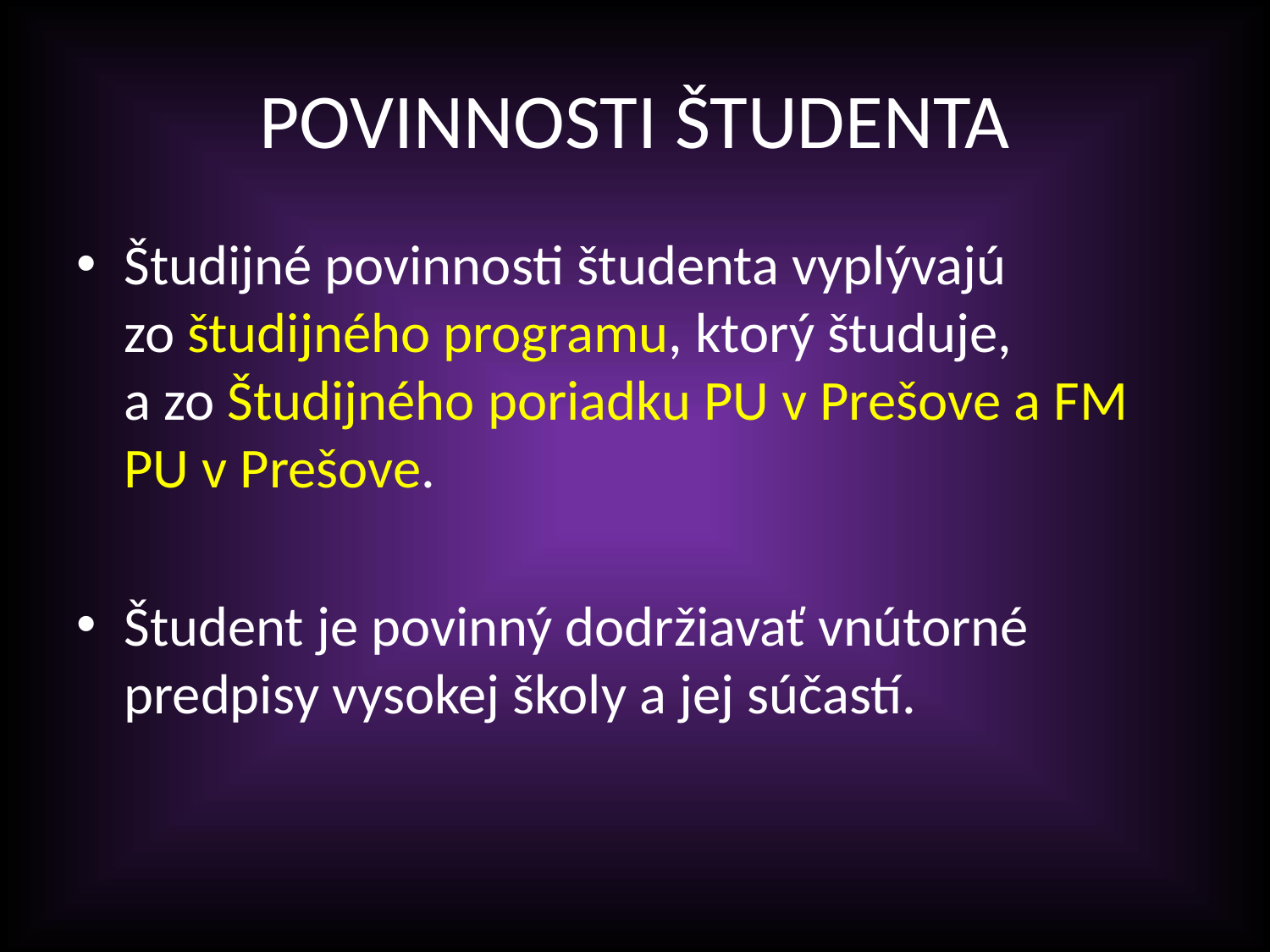

# POVINNOSTI ŠTUDENTA
Študijné povinnosti študenta vyplývajú            zo študijného programu, ktorý študuje,             a zo Študijného poriadku PU v Prešove a FM PU v Prešove.

Študent je povinný dodržiavať vnútorné predpisy vysokej školy a jej súčastí.